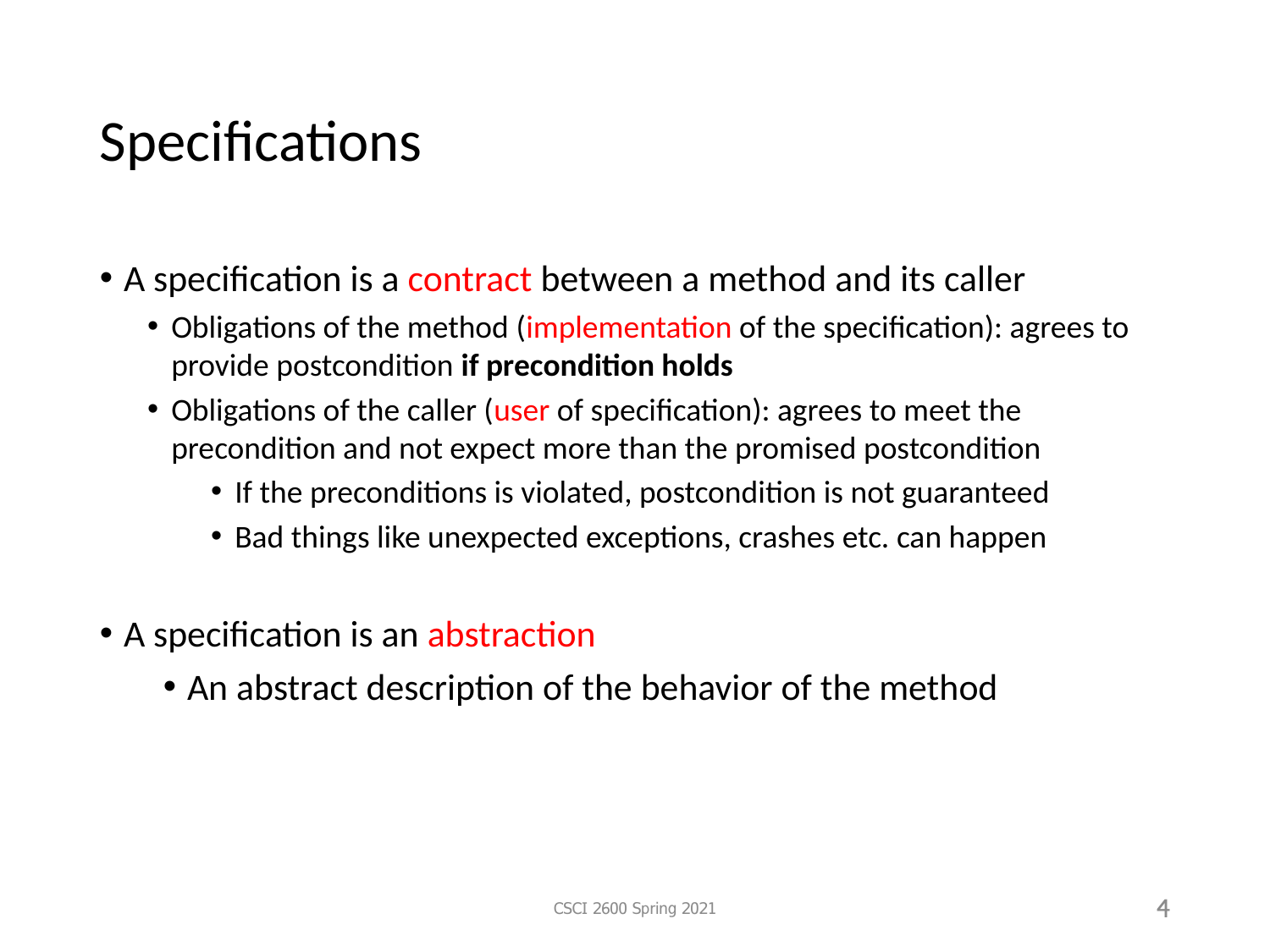

Specifications
A specification is a contract between a method and its caller
Obligations of the method (implementation of the specification): agrees to provide postcondition if precondition holds
Obligations of the caller (user of specification): agrees to meet the precondition and not expect more than the promised postcondition
If the preconditions is violated, postcondition is not guaranteed
Bad things like unexpected exceptions, crashes etc. can happen

A specification is an abstraction
An abstract description of the behavior of the method
CSCI 2600 Spring 2021
4